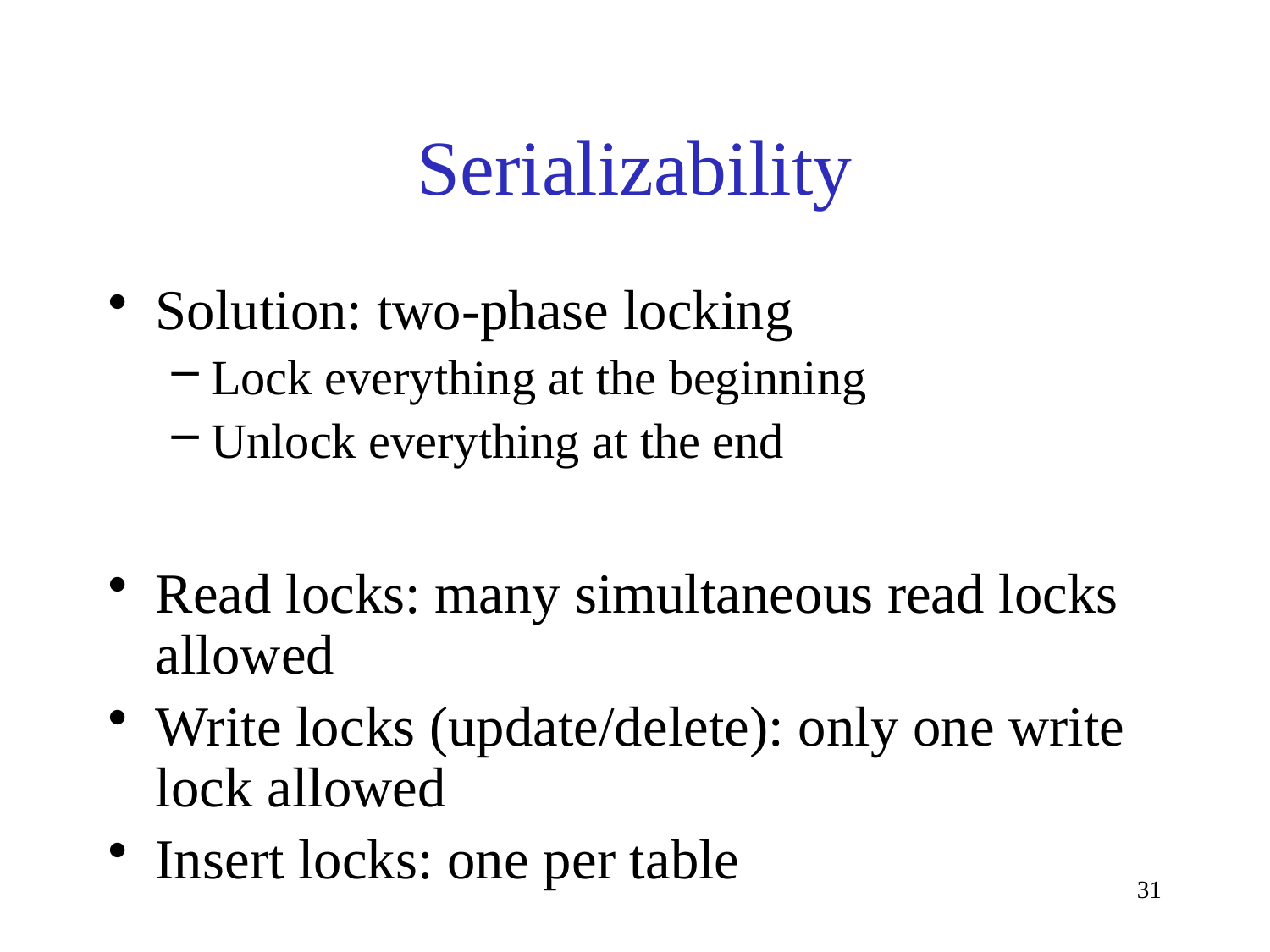

# Serializability
Solution: two-phase locking
Lock everything at the beginning
Unlock everything at the end

Read locks: many simultaneous read locks allowed
Write locks (update/delete): only one write lock allowed
Insert locks: one per table
31